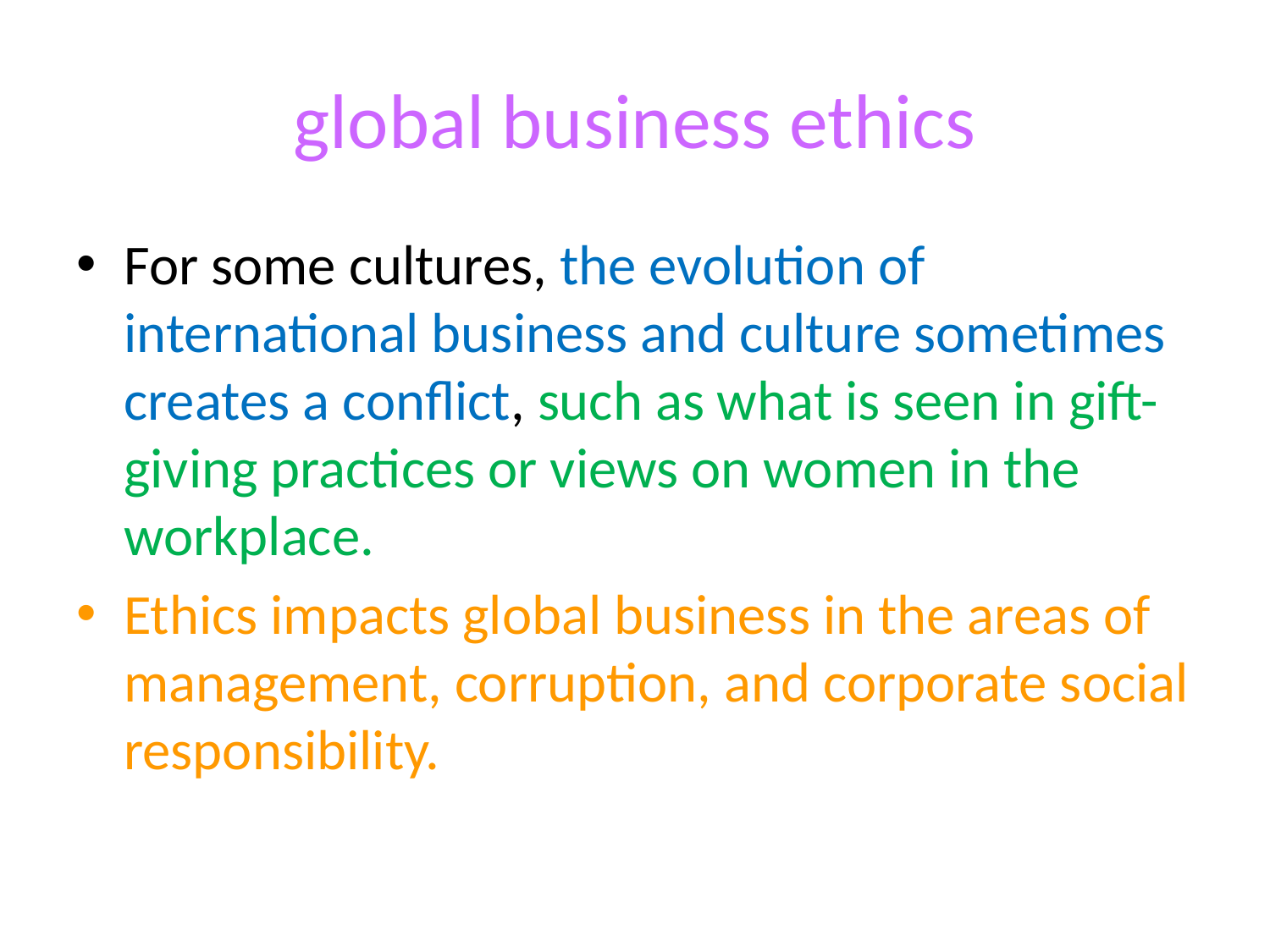

# global business ethics
For some cultures, the evolution of international business and culture sometimes creates a conflict, such as what is seen in gift-giving practices or views on women in the workplace.
Ethics impacts global business in the areas of management, corruption, and corporate social responsibility.